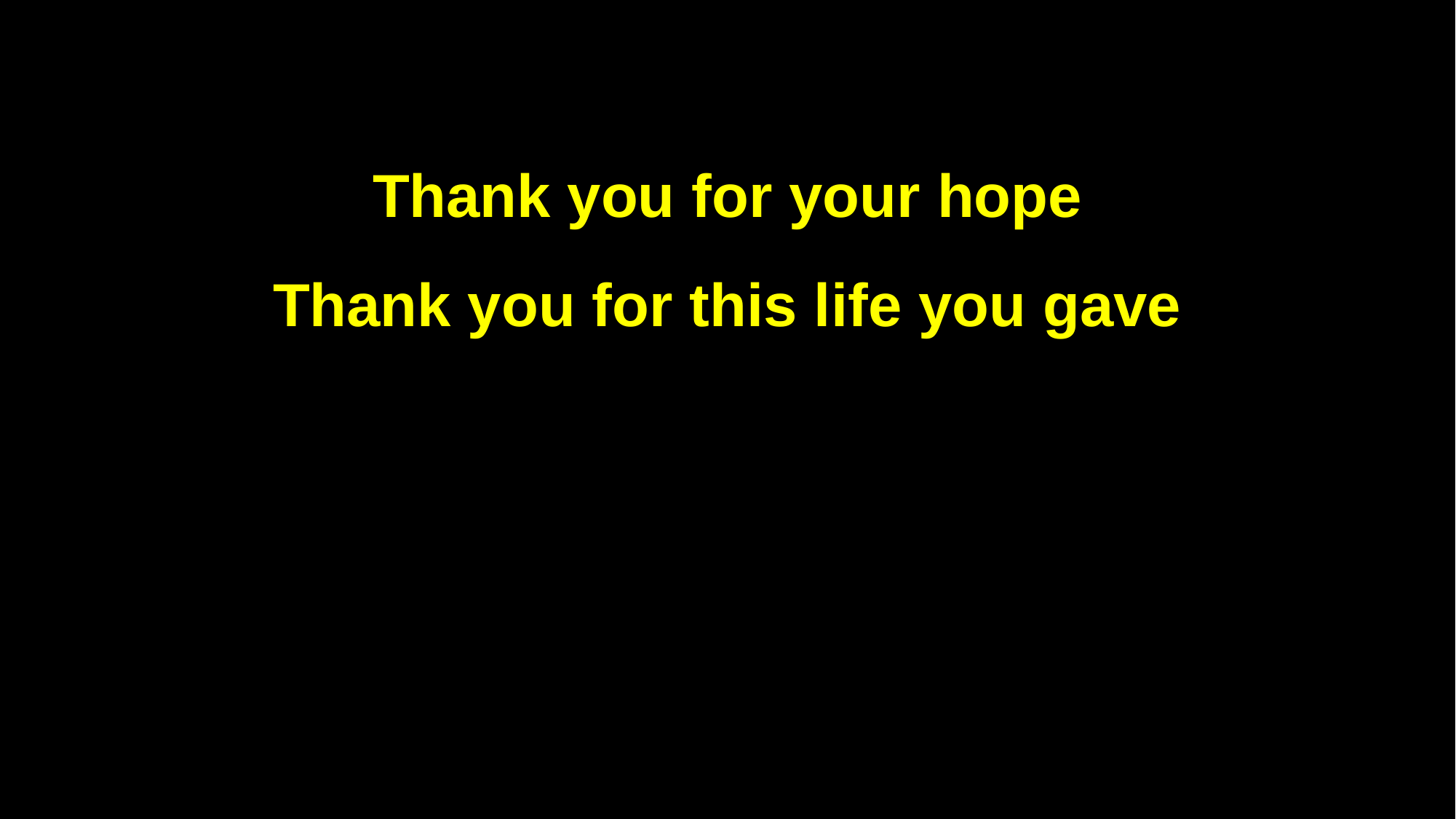

Thank you for your hope
Thank you for this life you gave